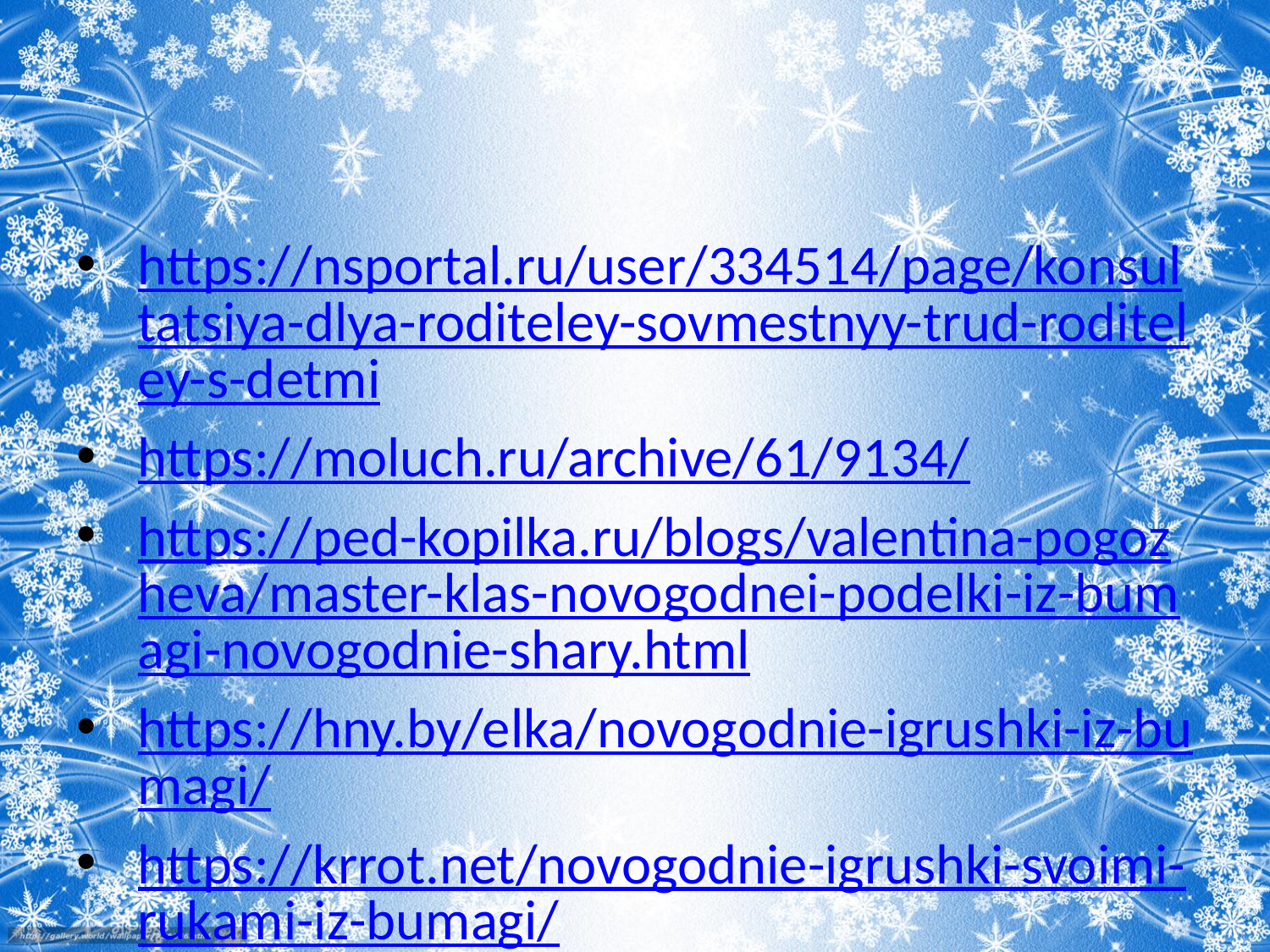

#
https://nsportal.ru/user/334514/page/konsultatsiya-dlya-roditeley-sovmestnyy-trud-roditeley-s-detmi
https://moluch.ru/archive/61/9134/
https://ped-kopilka.ru/blogs/valentina-pogozheva/master-klas-novogodnei-podelki-iz-bumagi-novogodnie-shary.html
https://hny.by/elka/novogodnie-igrushki-iz-bumagi/
https://krrot.net/novogodnie-igrushki-svoimi-rukami-iz-bumagi/
https://ok.ru/mojsemejnyjcentr/topic/70735642919026
https://www.pinterest.com.au/pin/475200198156305096/